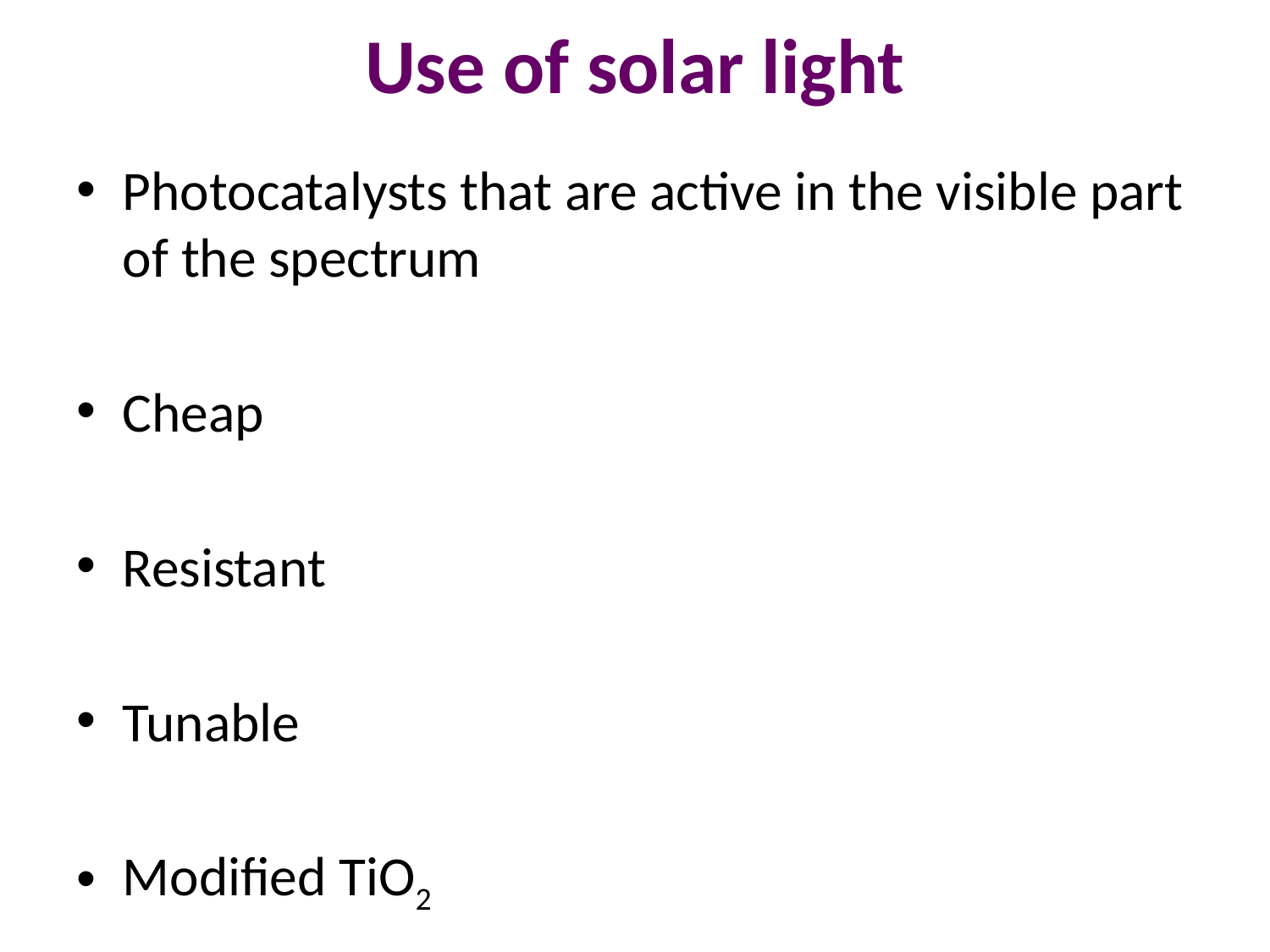

# Use of solar light
Photocatalysts that are active in the visible part of the spectrum

Cheap

Resistant

Tunable

Modified TiO2